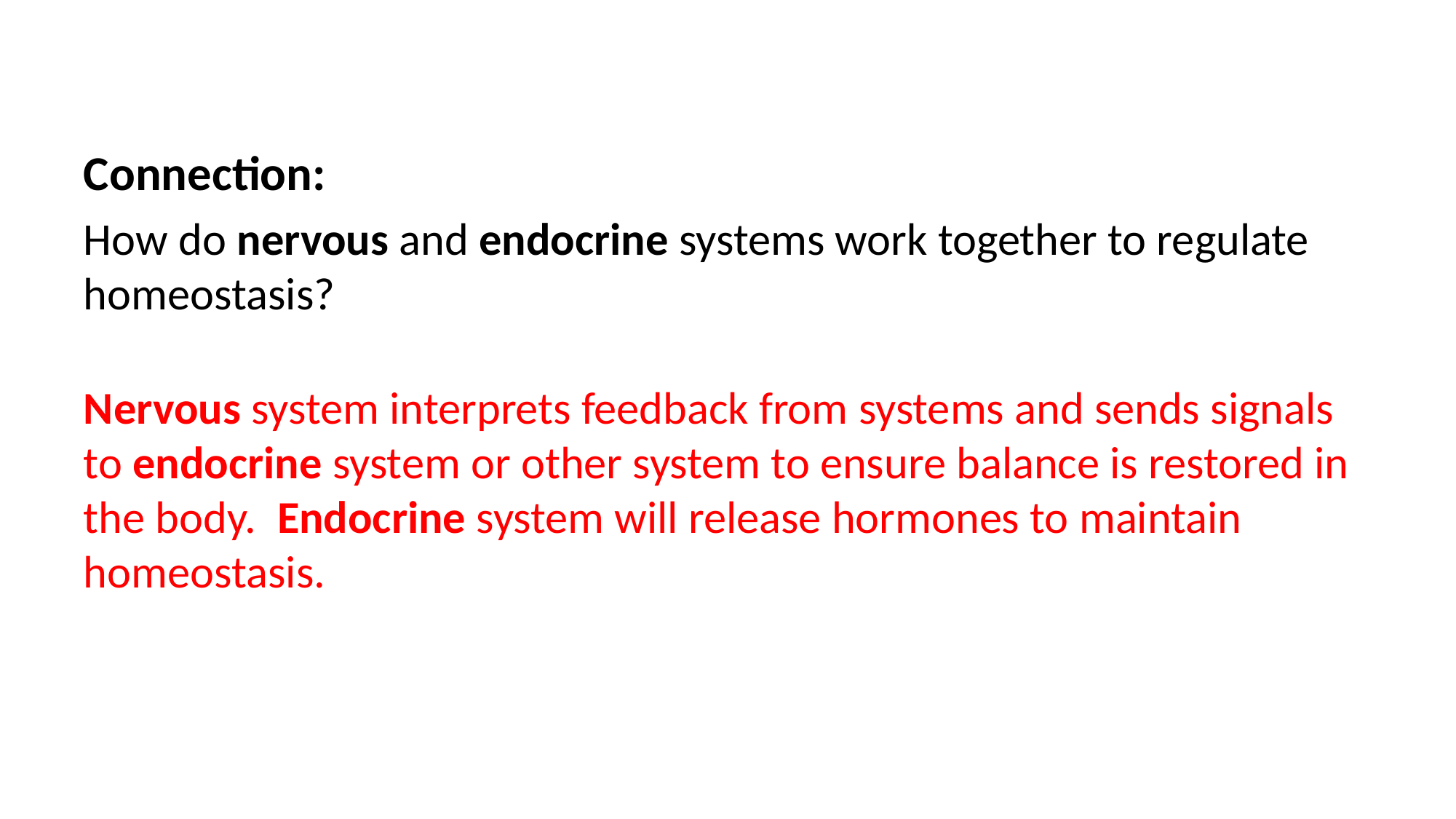

Connection:
How do nervous and endocrine systems work together to regulate homeostasis?

Nervous system interprets feedback from systems and sends signals to endocrine system or other system to ensure balance is restored in the body.  Endocrine system will release hormones to maintain homeostasis.